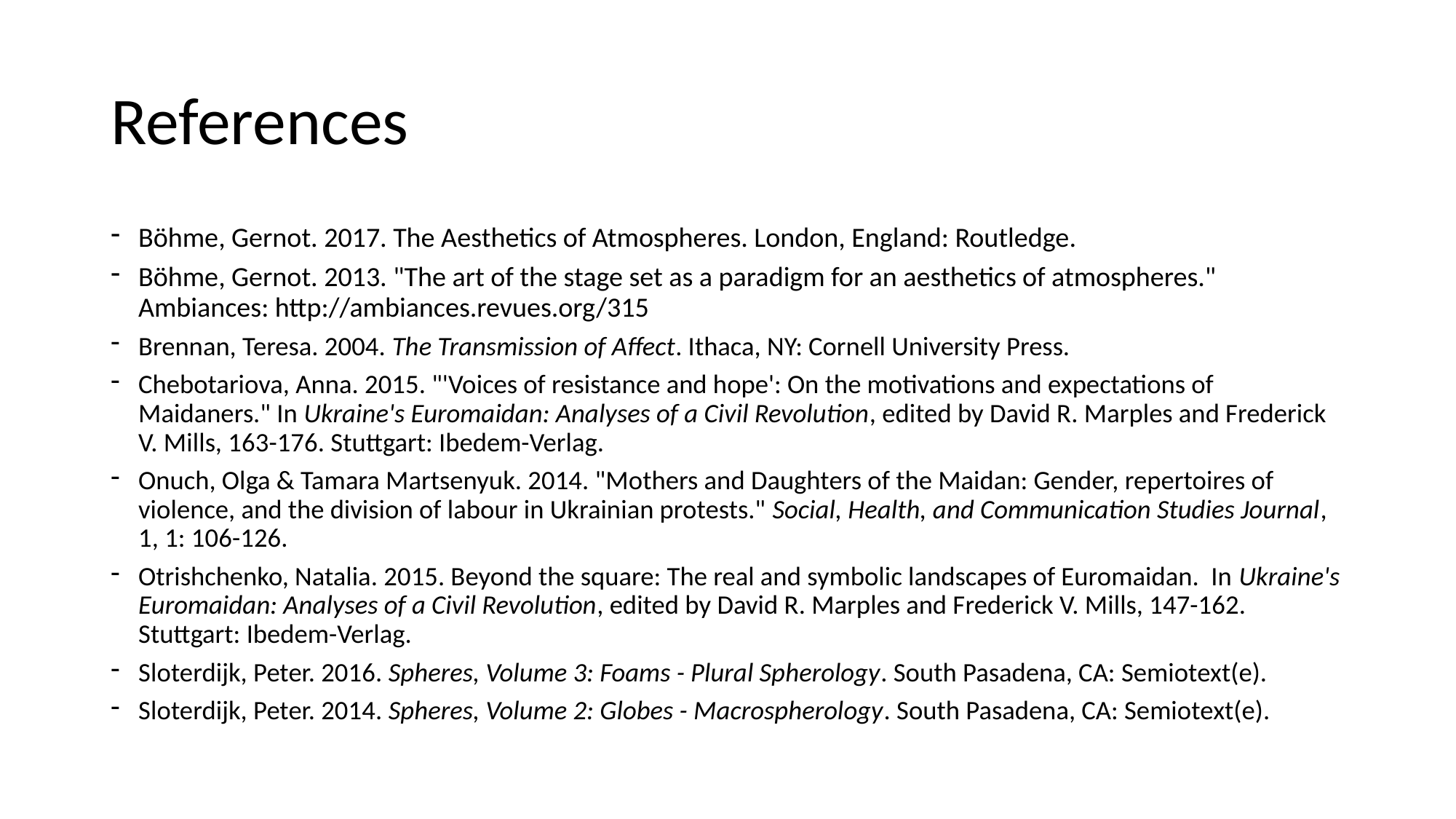

# References
Böhme, Gernot. 2017. The Aesthetics of Atmospheres. London, England: Routledge.
Böhme, Gernot. 2013. "The art of the stage set as a paradigm for an aesthetics of atmospheres." Ambiances: http://ambiances.revues.org/315
Brennan, Teresa. 2004. The Transmission of Affect. Ithaca, NY: Cornell University Press.
Chebotariova, Anna. 2015. "'Voices of resistance and hope': On the motivations and expectations of Maidaners." In Ukraine's Euromaidan: Analyses of a Civil Revolution, edited by David R. Marples and Frederick V. Mills, 163-176. Stuttgart: Ibedem-Verlag.
Onuch, Olga & Tamara Martsenyuk. 2014. "Mothers and Daughters of the Maidan: Gender, repertoires of violence, and the division of labour in Ukrainian protests." Social, Health, and Communication Studies Journal, 1, 1: 106-126.
Otrishchenko, Natalia. 2015. Beyond the square: The real and symbolic landscapes of Euromaidan.  In Ukraine's Euromaidan: Analyses of a Civil Revolution, edited by David R. Marples and Frederick V. Mills, 147-162. Stuttgart: Ibedem-Verlag.
Sloterdijk, Peter. 2016. Spheres, Volume 3: Foams - Plural Spherology. South Pasadena, CA: Semiotext(e).
Sloterdijk, Peter. 2014. Spheres, Volume 2: Globes - Macrospherology. South Pasadena, CA: Semiotext(e).